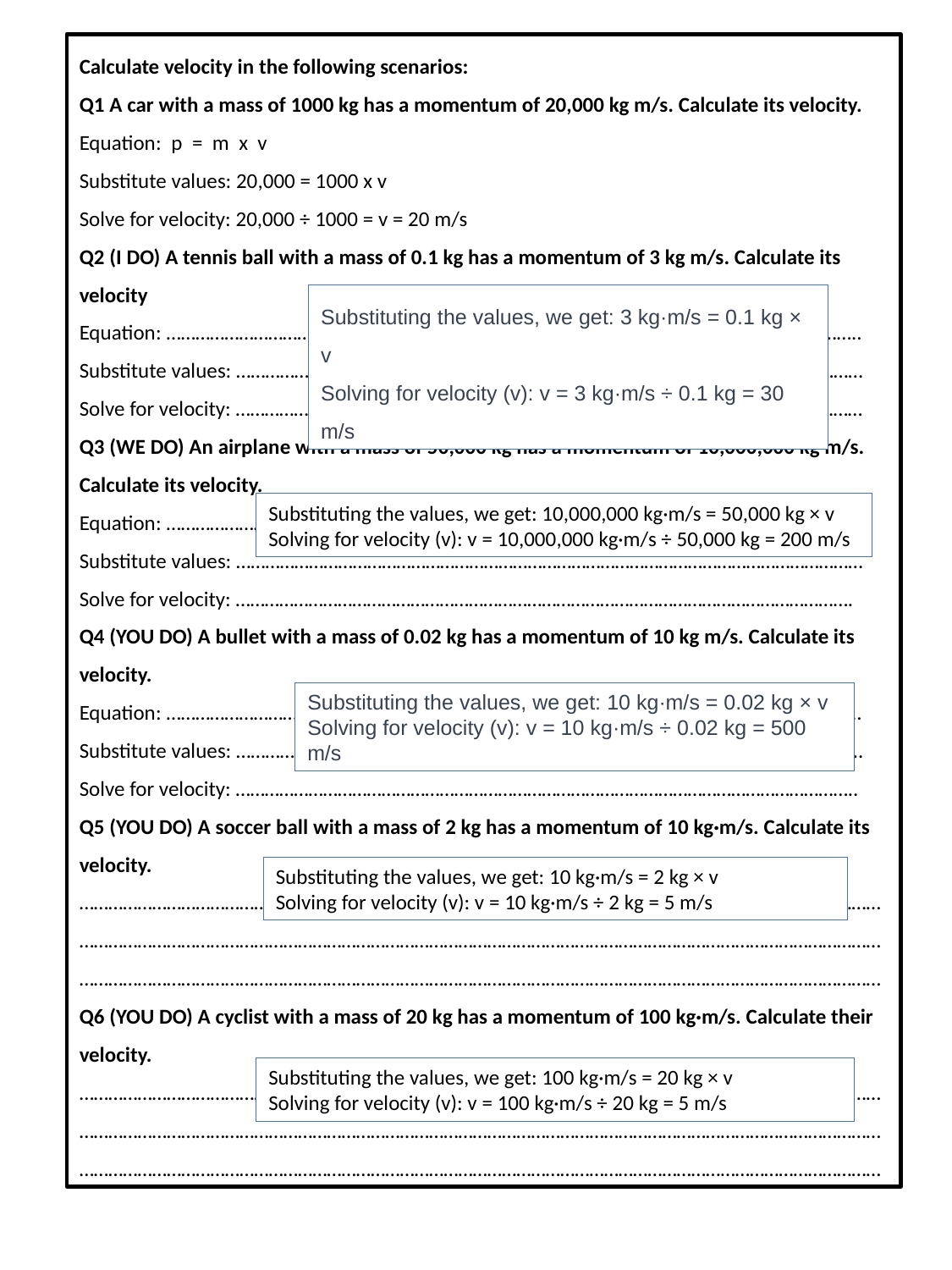

Calculate velocity in the following scenarios:
Q1 A car with a mass of 1000 kg has a momentum of 20,000 kg m/s. Calculate its velocity.
Equation:  p  =  m  x  v
Substitute values: 20,000 = 1000 x v
Solve for velocity: 20,000 ÷ 1000 = v = 20 m/s
Q2 (I DO) A tennis ball with a mass of 0.1 kg has a momentum of 3 kg m/s. Calculate its velocity
Equation: ……………………………………………………………………………………………………………………………..
Substitute values: …………………………………………………………………………………………………………………
Solve for velocity: …………………………………………………………………………………………………………………
Q3 (WE DO) An airplane with a mass of 50,000 kg has a momentum of 10,000,000 kg m/s. Calculate its velocity.
Equation: ……………………………………………………………………………………………………………………………..
Substitute values: …………………………………………………………………………………………………………………
Solve for velocity: ……………………………………………………………………………………………………………….
Q4 (YOU DO) A bullet with a mass of 0.02 kg has a momentum of 10 kg m/s. Calculate its velocity.
Equation: ……………………………………………………………………………………………………………………………..
Substitute values: …………………………………………………………………………………………………………………
Solve for velocity: ………………………………………………………………………………………………………………..
Q5 (YOU DO) A soccer ball with a mass of 2 kg has a momentum of 10 kg·m/s. Calculate its velocity.
………………………………………………………………………………………………………………………………………………………………………………………………………………………………………………………………………………………………………………………………………………………………………………………………………………………………………………………
Q6 (YOU DO) A cyclist with a mass of 20 kg has a momentum of 100 kg·m/s. Calculate their velocity.
………………………………………………………………………………………………………………………………………………………………………………………………………………………………………………………………………………………………………………………………………………………………………………………………………………………………………………………
Substituting the values, we get: 3 kg·m/s = 0.1 kg × v
Solving for velocity (v): v = 3 kg·m/s ÷ 0.1 kg = 30 m/s
Substituting the values, we get: 10,000,000 kg·m/s = 50,000 kg × v
Solving for velocity (v): v = 10,000,000 kg·m/s ÷ 50,000 kg = 200 m/s
Substituting the values, we get: 10 kg·m/s = 0.02 kg × v
Solving for velocity (v): v = 10 kg·m/s ÷ 0.02 kg = 500 m/s
Substituting the values, we get: 10 kg·m/s = 2 kg × v
Solving for velocity (v): v = 10 kg·m/s ÷ 2 kg = 5 m/s
Substituting the values, we get: 100 kg·m/s = 20 kg × v
Solving for velocity (v): v = 100 kg·m/s ÷ 20 kg = 5 m/s